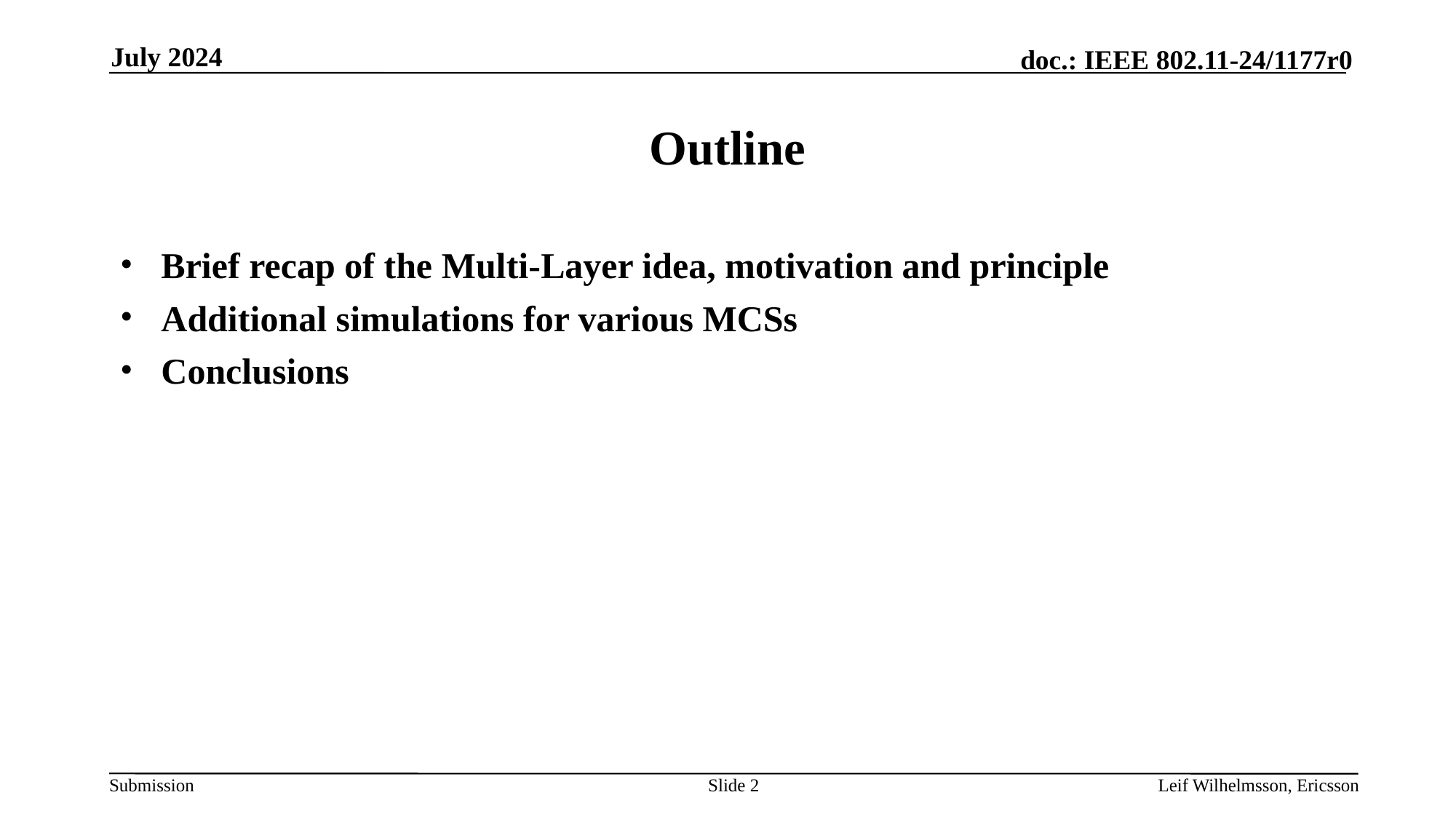

July 2024
# Outline
Brief recap of the Multi-Layer idea, motivation and principle
Additional simulations for various MCSs
Conclusions
Slide 2
Leif Wilhelmsson, Ericsson